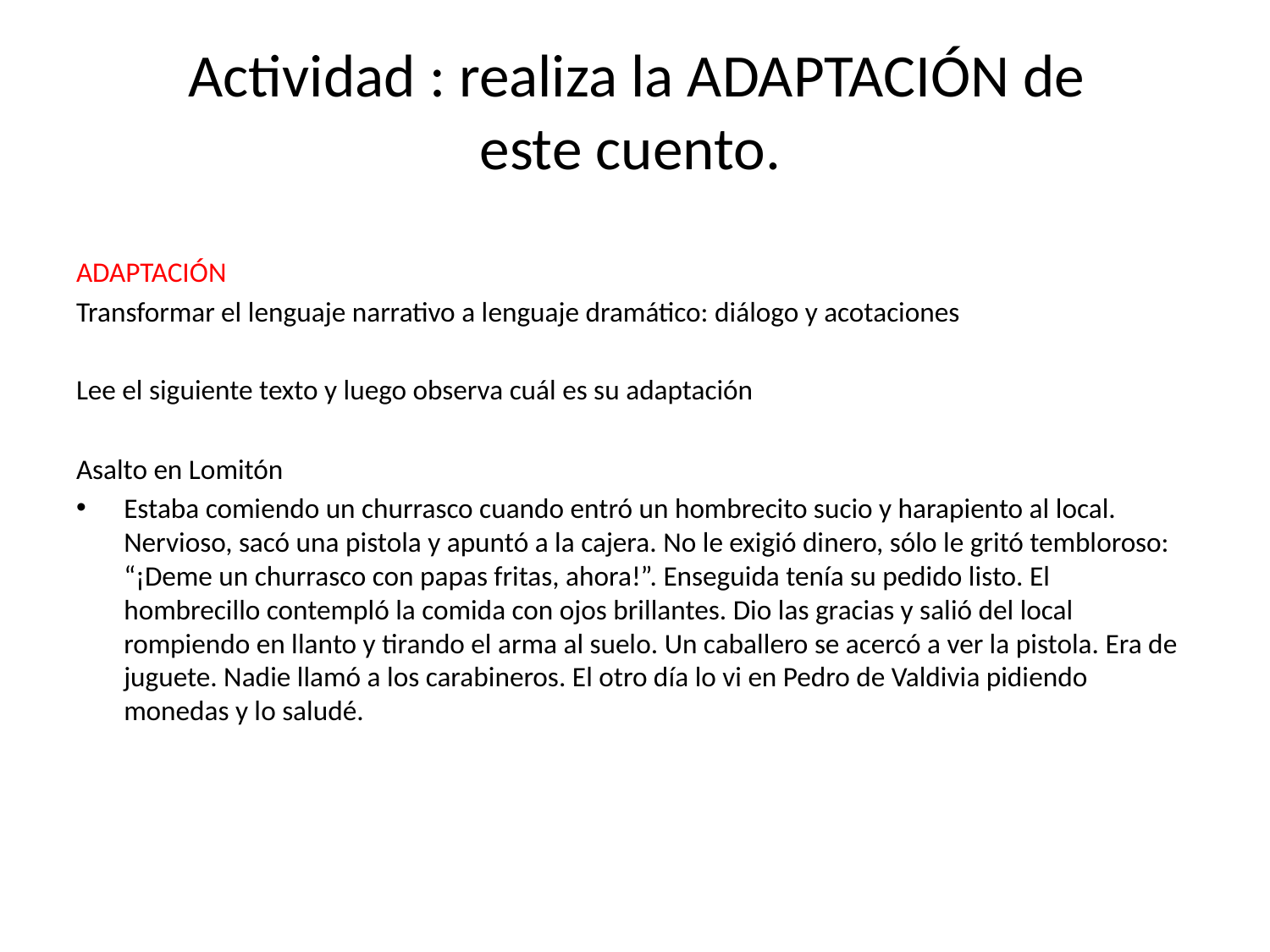

# Actividad : realiza la ADAPTACIÓN de este cuento.

ADAPTACIÓN
Transformar el lenguaje narrativo a lenguaje dramático: diálogo y acotaciones

Lee el siguiente texto y luego observa cuál es su adaptación

Asalto en Lomitón
Estaba comiendo un churrasco cuando entró un hombrecito sucio y harapiento al local. Nervioso, sacó una pistola y apuntó a la cajera. No le exigió dinero, sólo le gritó tembloroso: “¡Deme un churrasco con papas fritas, ahora!”. Enseguida tenía su pedido listo. El hombrecillo contempló la comida con ojos brillantes. Dio las gracias y salió del local rompiendo en llanto y tirando el arma al suelo. Un caballero se acercó a ver la pistola. Era de juguete. Nadie llamó a los carabineros. El otro día lo vi en Pedro de Valdivia pidiendo monedas y lo saludé.